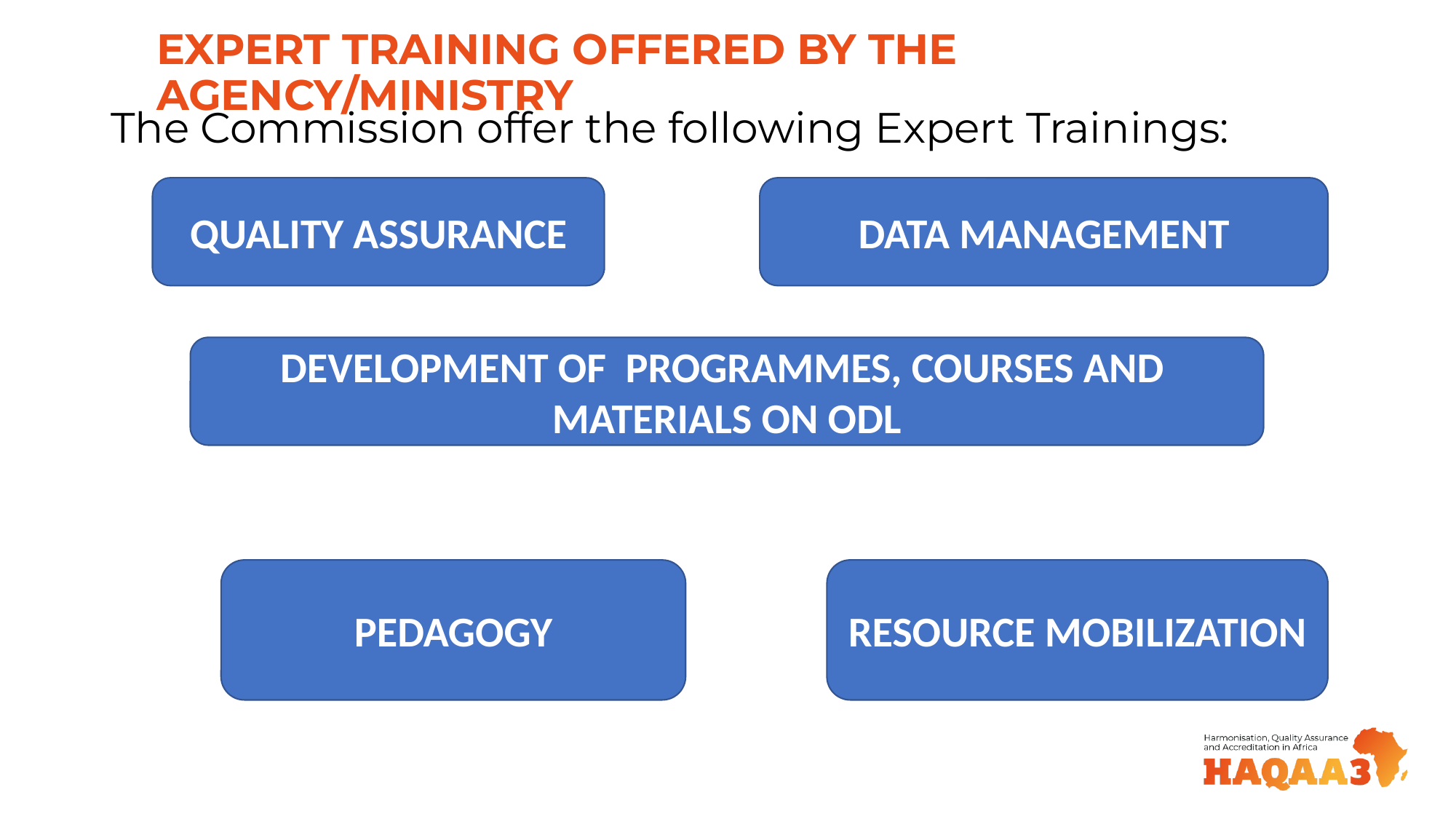

# EXPERT TRAINING OFFERED BY THE AGENCY/MINISTRY
The Commission offer the following Expert Trainings:

DATA MANAGEMENT

QUALITY ASSURANCE

DEVELOPMENT OF  PROGRAMMES, COURSES AND  MATERIALS ON ODL
PEDAGOGY
RESOURCE MOBILIZATION